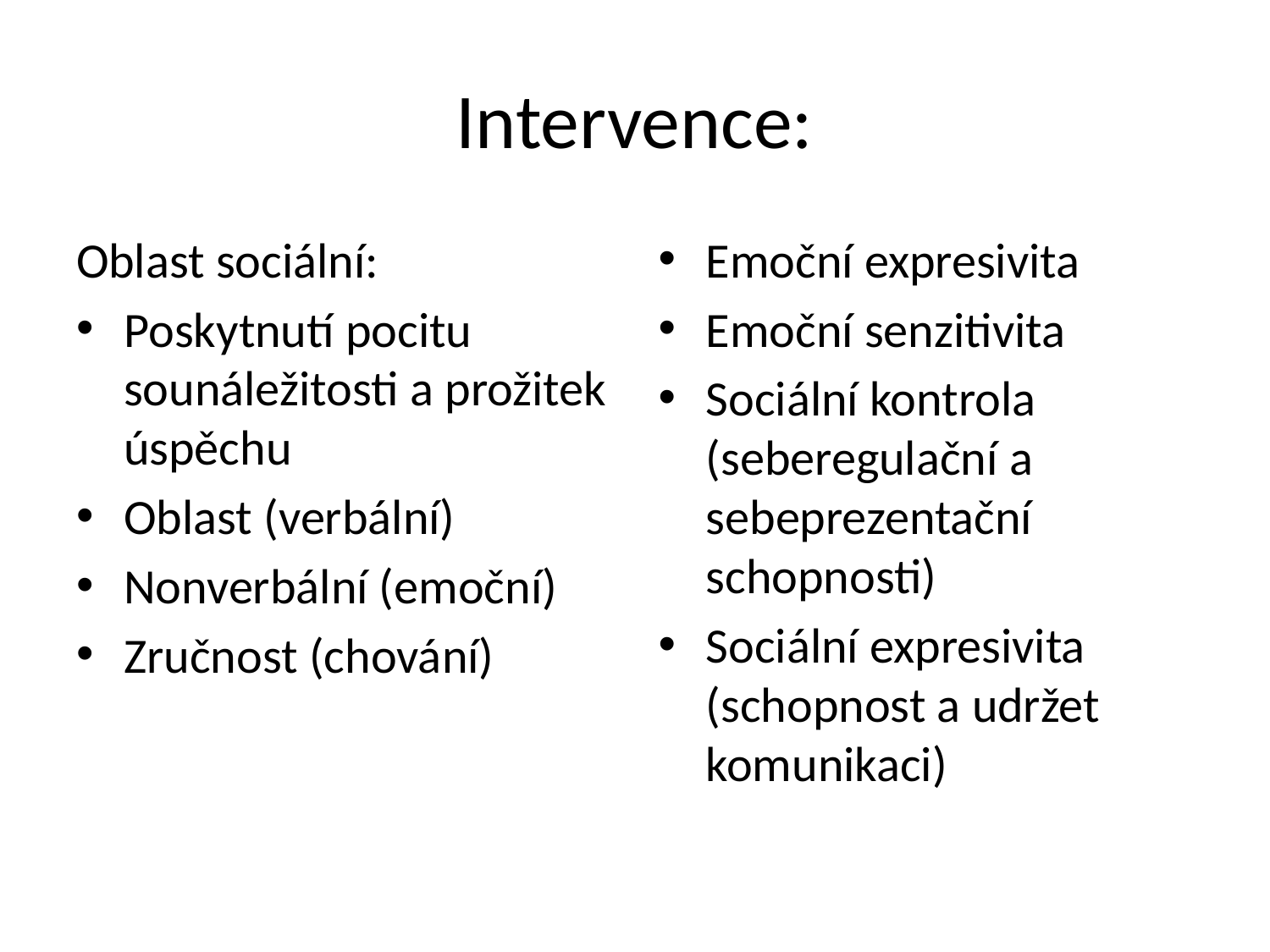

# Intervence:
Oblast sociální:
Poskytnutí pocitu sounáležitosti a prožitek úspěchu
Oblast (verbální)
Nonverbální (emoční)
Zručnost (chování)
Emoční expresivita
Emoční senzitivita
Sociální kontrola (seberegulační a sebeprezentační schopnosti)
Sociální expresivita (schopnost a udržet komunikaci)